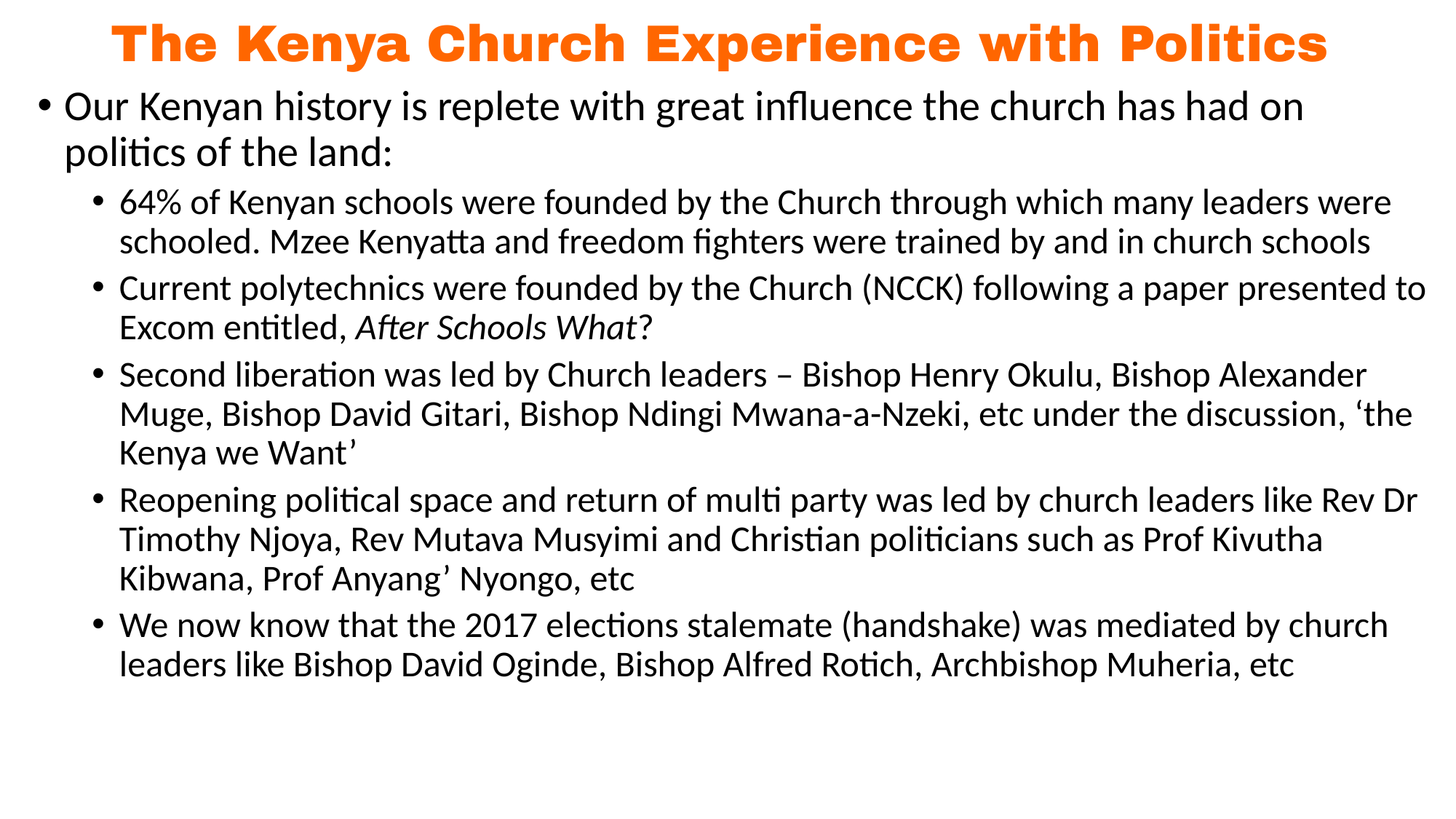

# The Kenya Church Experience with Politics
Our Kenyan history is replete with great influence the church has had on politics of the land:
64% of Kenyan schools were founded by the Church through which many leaders were schooled. Mzee Kenyatta and freedom fighters were trained by and in church schools
Current polytechnics were founded by the Church (NCCK) following a paper presented to Excom entitled, After Schools What?
Second liberation was led by Church leaders – Bishop Henry Okulu, Bishop Alexander Muge, Bishop David Gitari, Bishop Ndingi Mwana-a-Nzeki, etc under the discussion, ‘the Kenya we Want’
Reopening political space and return of multi party was led by church leaders like Rev Dr Timothy Njoya, Rev Mutava Musyimi and Christian politicians such as Prof Kivutha Kibwana, Prof Anyang’ Nyongo, etc
We now know that the 2017 elections stalemate (handshake) was mediated by church leaders like Bishop David Oginde, Bishop Alfred Rotich, Archbishop Muheria, etc